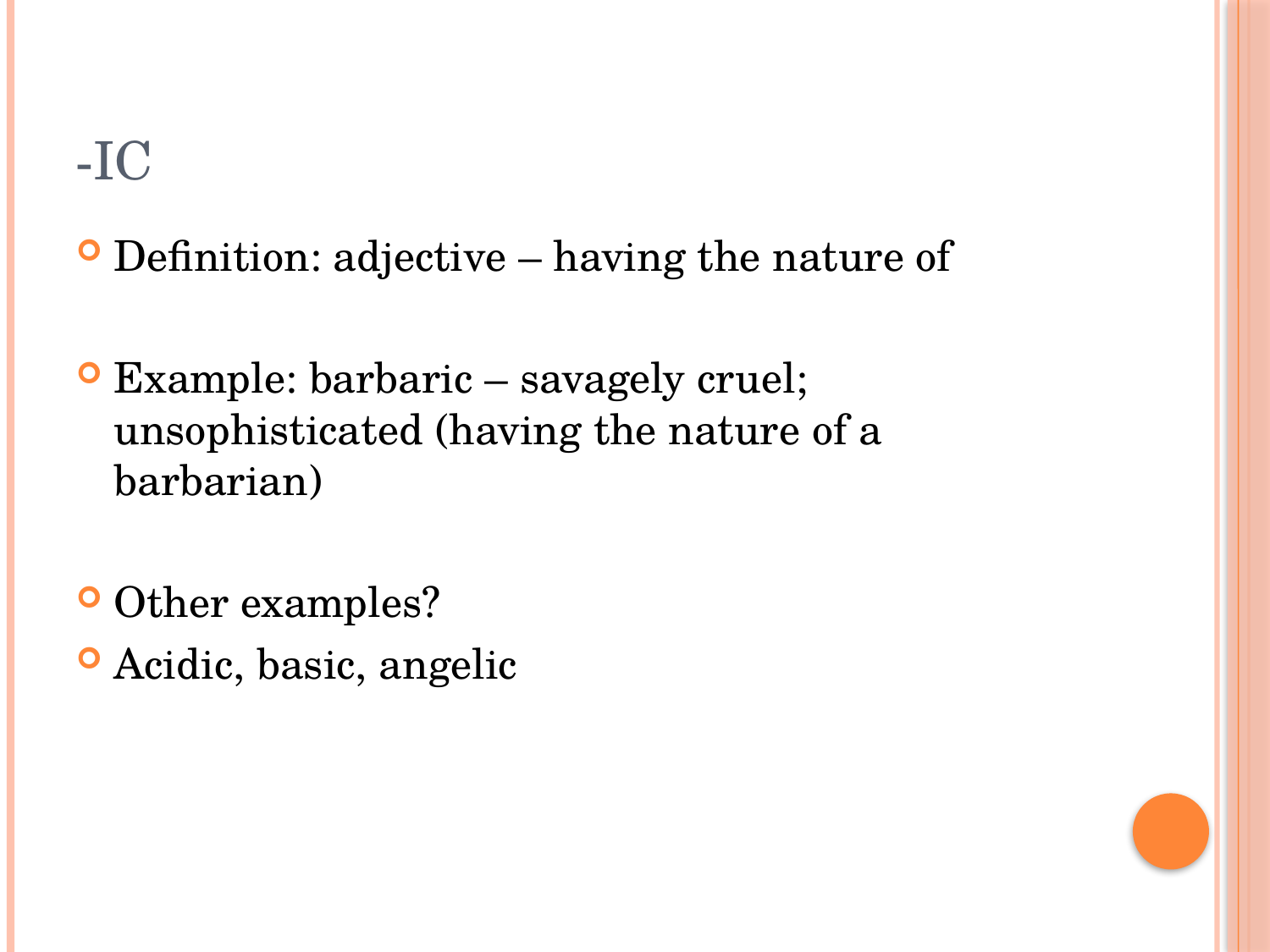

# -ic
Definition: adjective – having the nature of

Example: barbaric – savagely cruel; unsophisticated (having the nature of a barbarian)

Other examples?
Acidic, basic, angelic